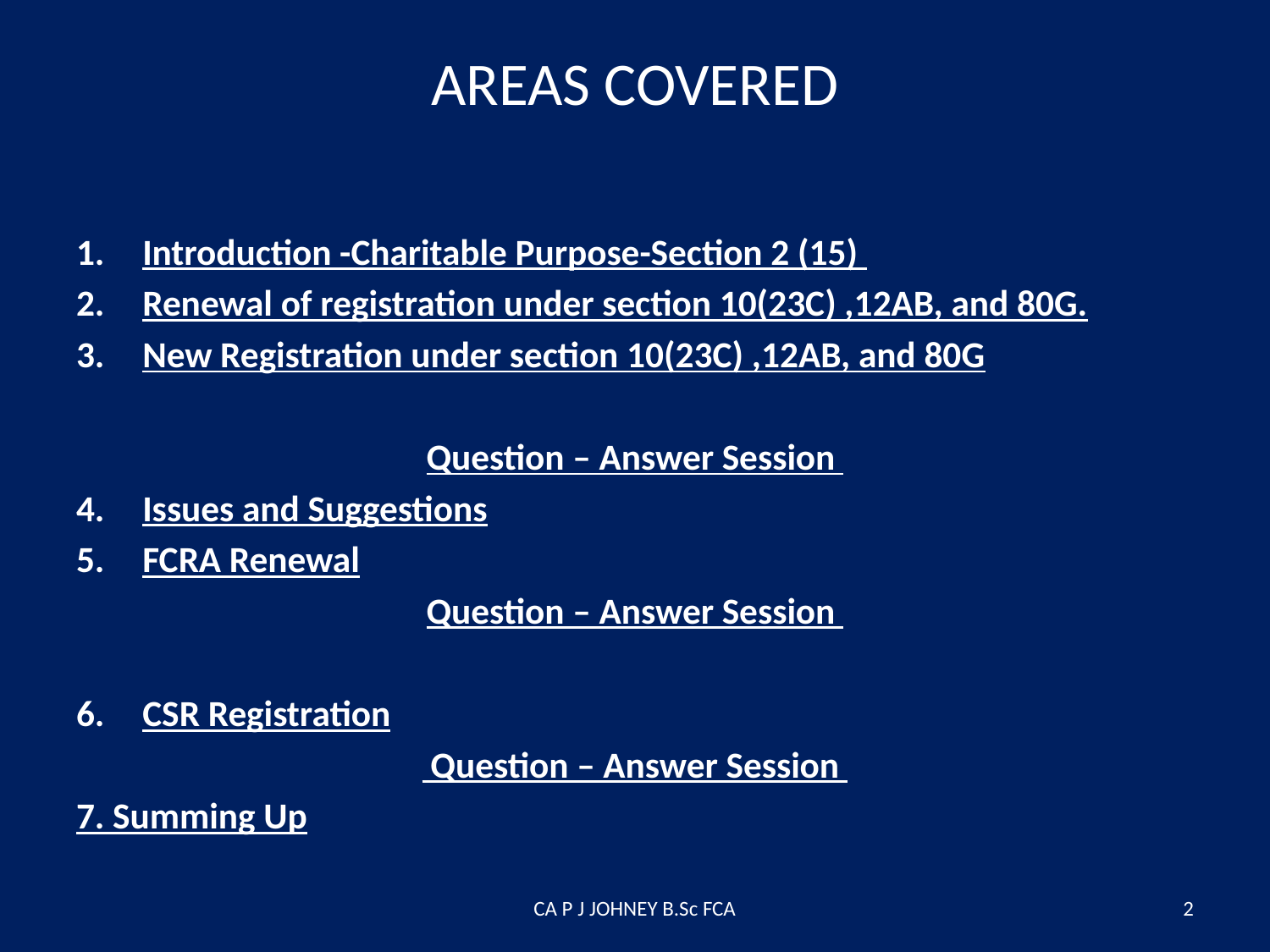

# AREAS COVERED
Introduction -Charitable Purpose-Section 2 (15)
Renewal of registration under section 10(23C) ,12AB, and 80G.
New Registration under section 10(23C) ,12AB, and 80G

Question – Answer Session
Issues and Suggestions
FCRA Renewal
Question – Answer Session

CSR Registration
 Question – Answer Session
7. Summing Up

CA P J JOHNEY B.Sc FCA
2